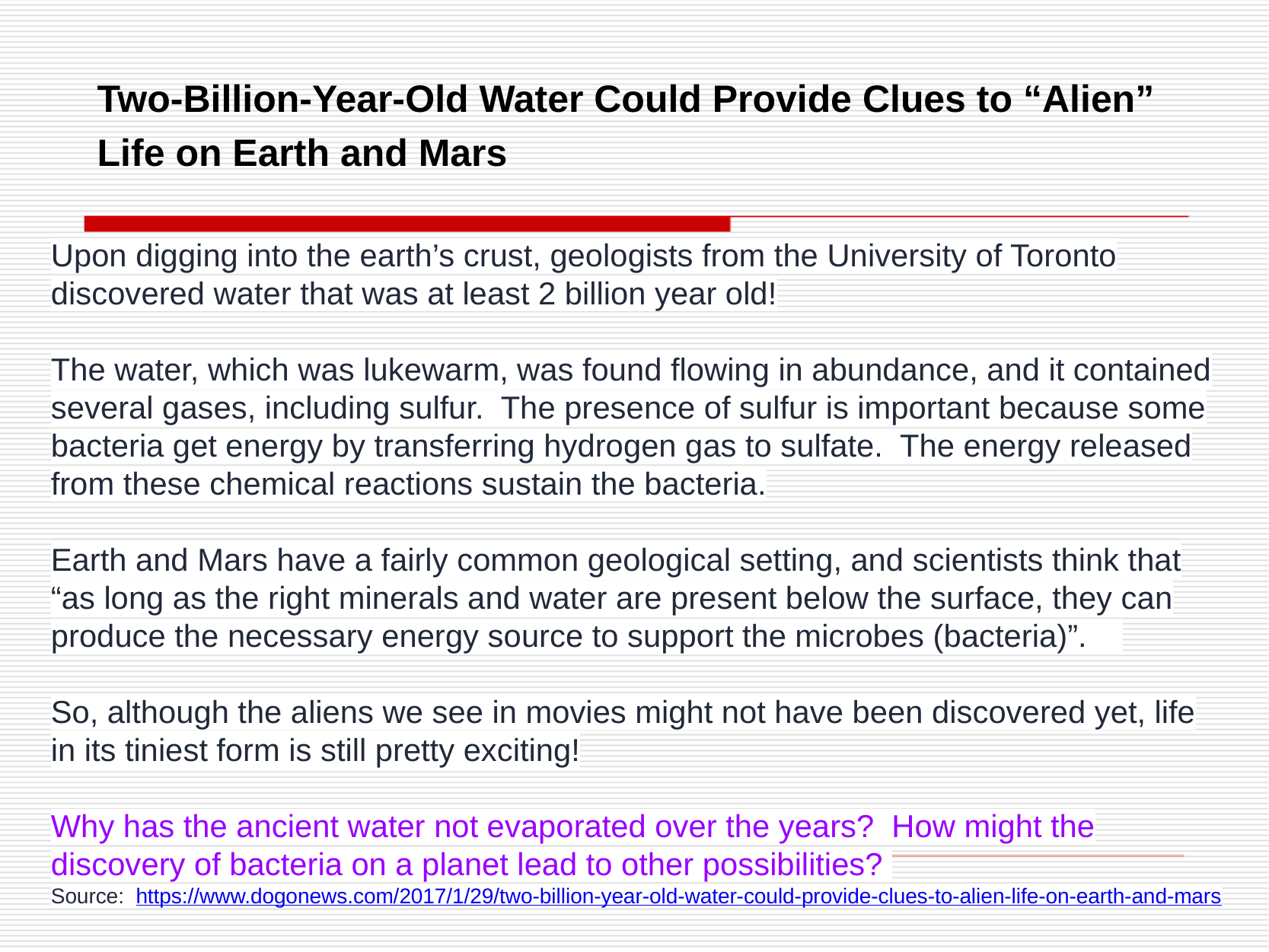

# Two-Billion-Year-Old Water Could Provide Clues to “Alien” Life on Earth and Mars
Upon digging into the earth’s crust, geologists from the University of Toronto discovered water that was at least 2 billion year old!

The water, which was lukewarm, was found flowing in abundance, and it contained several gases, including sulfur.  The presence of sulfur is important because some bacteria get energy by transferring hydrogen gas to sulfate.  The energy released from these chemical reactions sustain the bacteria.

Earth and Mars have a fairly common geological setting, and scientists think that “as long as the right minerals and water are present below the surface, they can produce the necessary energy source to support the microbes (bacteria)”.
So, although the aliens we see in movies might not have been discovered yet, life in its tiniest form is still pretty exciting!

Why has the ancient water not evaporated over the years?  How might the discovery of bacteria on a planet lead to other possibilities?
Source:  https://www.dogonews.com/2017/1/29/two-billion-year-old-water-could-provide-clues-to-alien-life-on-earth-and-mars